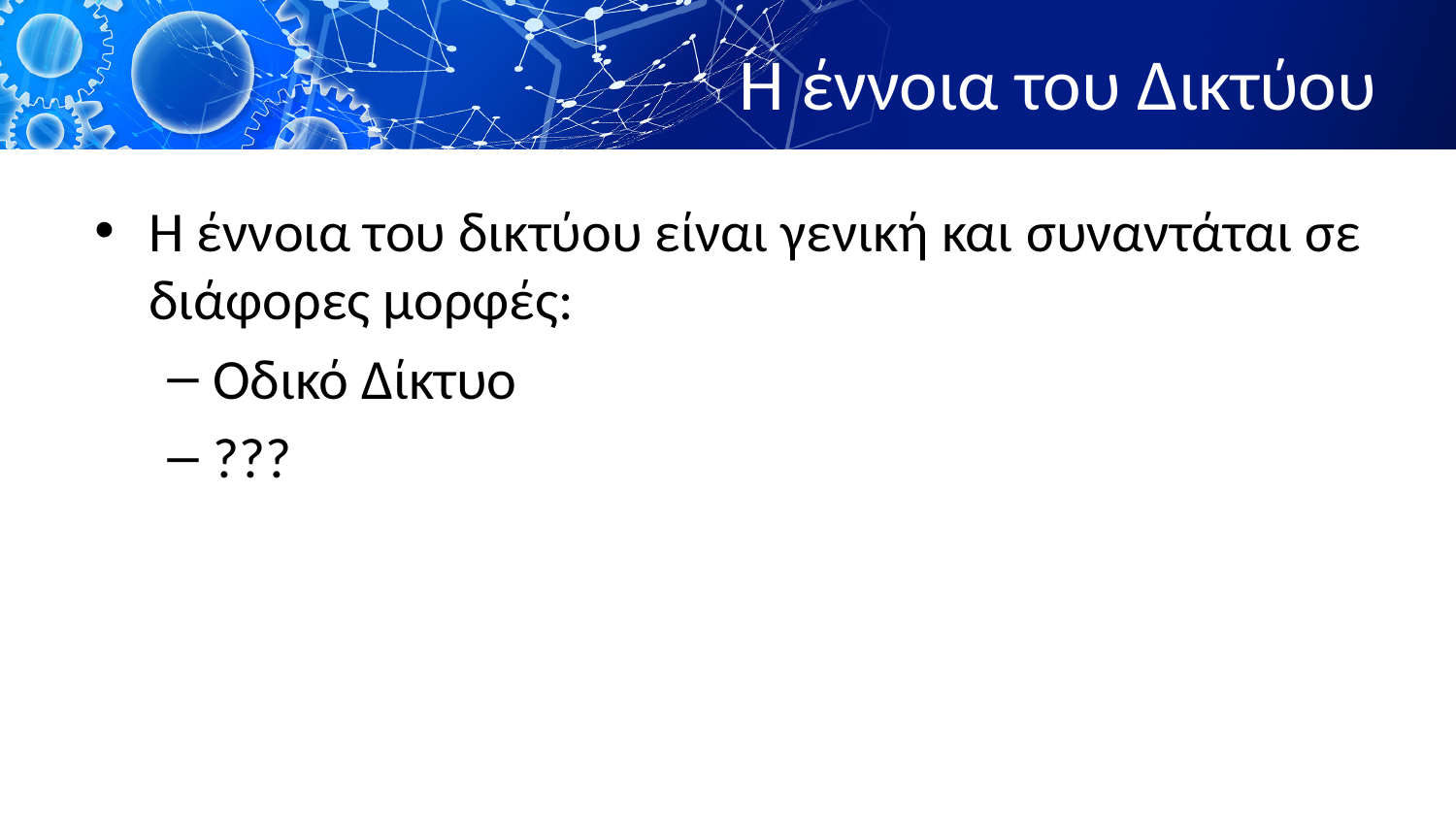

# Η έννοια του Δικτύου
Η έννοια του δικτύου είναι γενική και συναντάται σε διάφορες μορφές:
Οδικό Δίκτυο
???